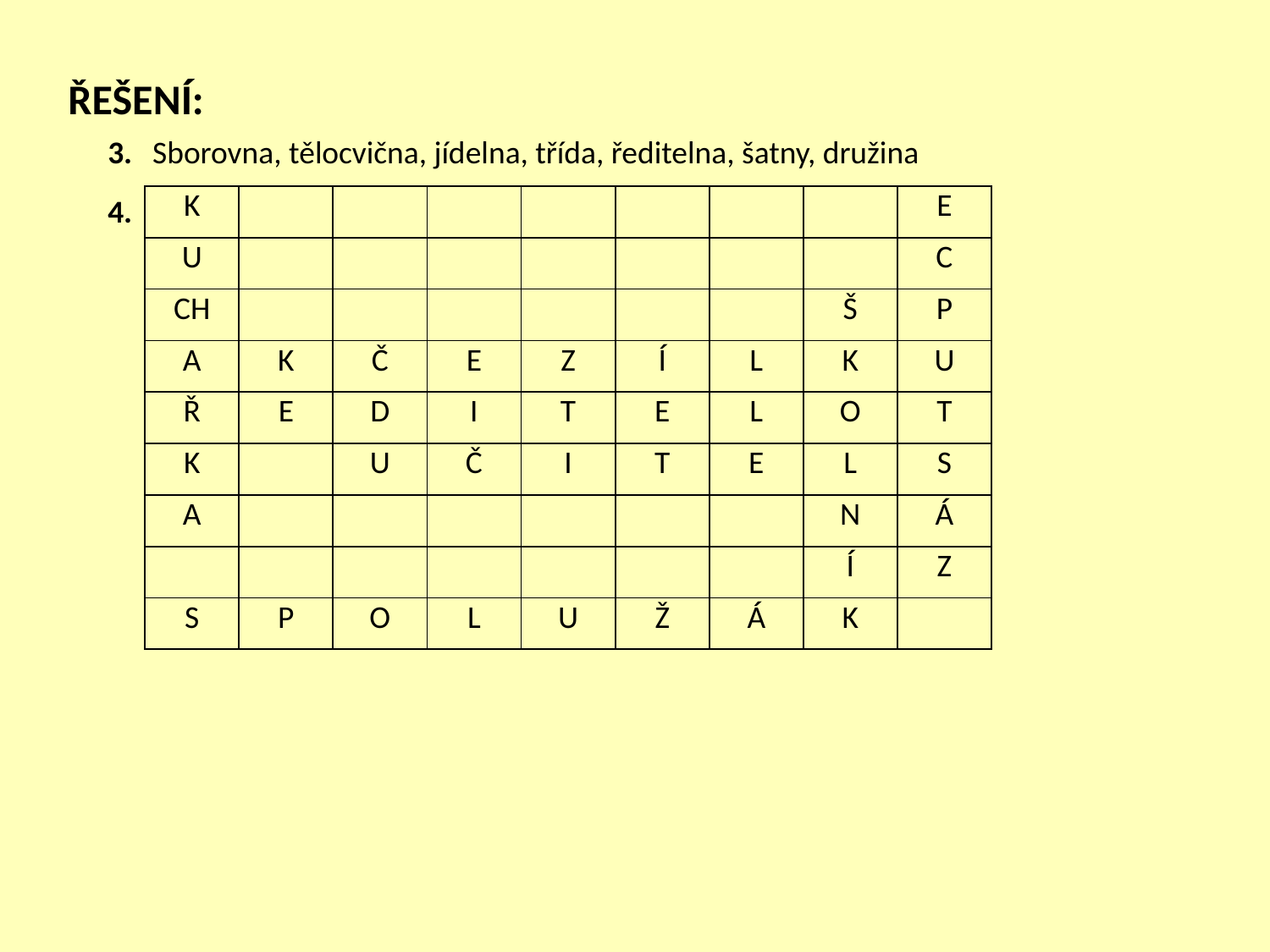

ŘEŠENÍ:
3.
Sborovna, tělocvična, jídelna, třída, ředitelna, šatny, družina
4.
| K |  |  |  |  |  |  |  | E |
| --- | --- | --- | --- | --- | --- | --- | --- | --- |
| U |  |  |  |  |  |  |  | C |
| CH |  |  |  |  |  |  | Š | P |
| A | K | Č | E | Z | Í | L | K | U |
| Ř | E | D | I | T | E | L | O | T |
| K |  | U | Č | I | T | E | L | S |
| A |  |  |  |  |  |  | N | Á |
|  |  |  |  |  |  |  | Í | Z |
| S | P | O | L | U | Ž | Á | K |  |